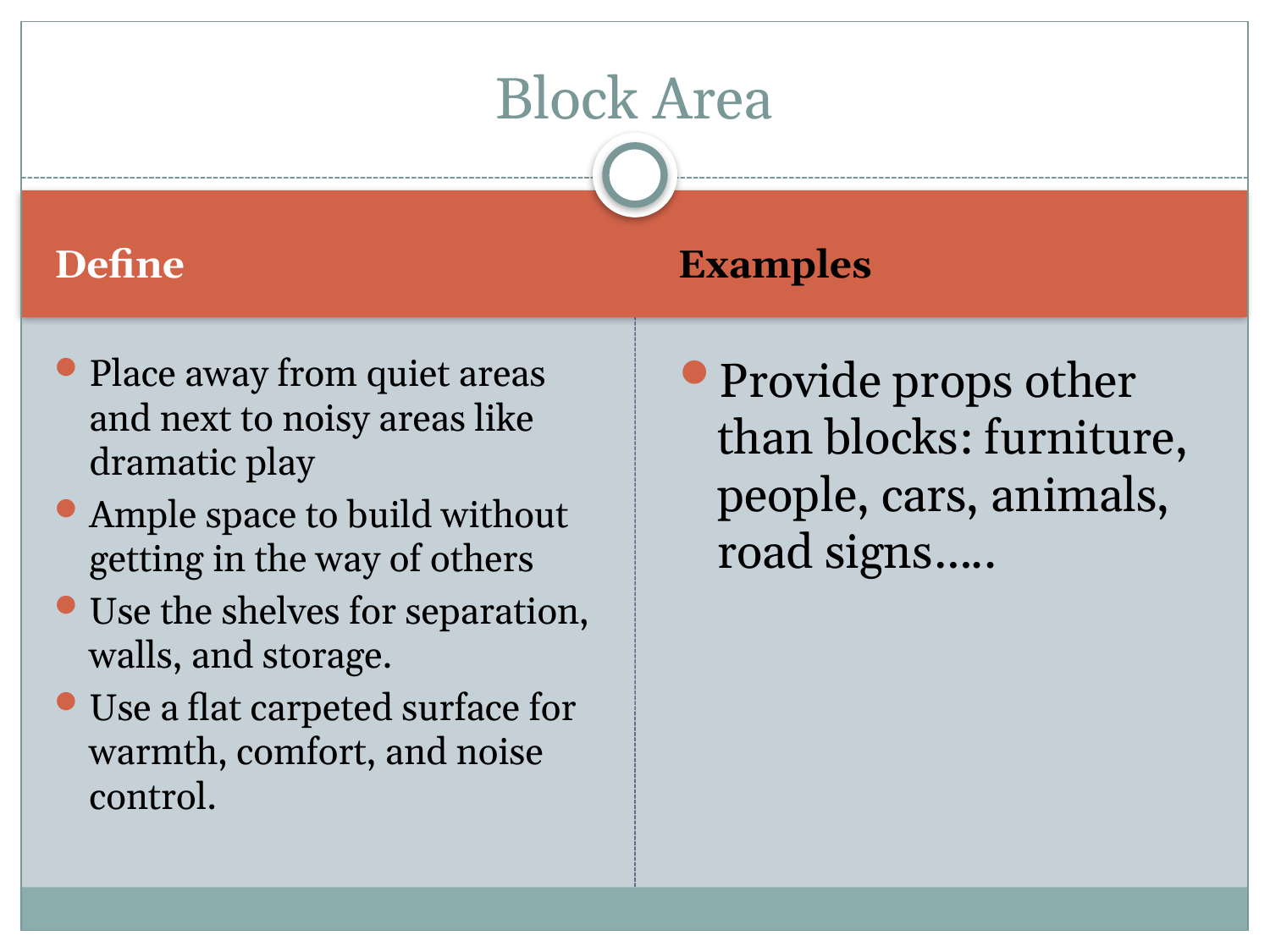

# Block Area
Define
Examples
Place away from quiet areas and next to noisy areas like dramatic play
Ample space to build without getting in the way of others
Use the shelves for separation, walls, and storage.
Use a flat carpeted surface for warmth, comfort, and noise control.

Provide props other than blocks: furniture, people, cars, animals, road signs…..